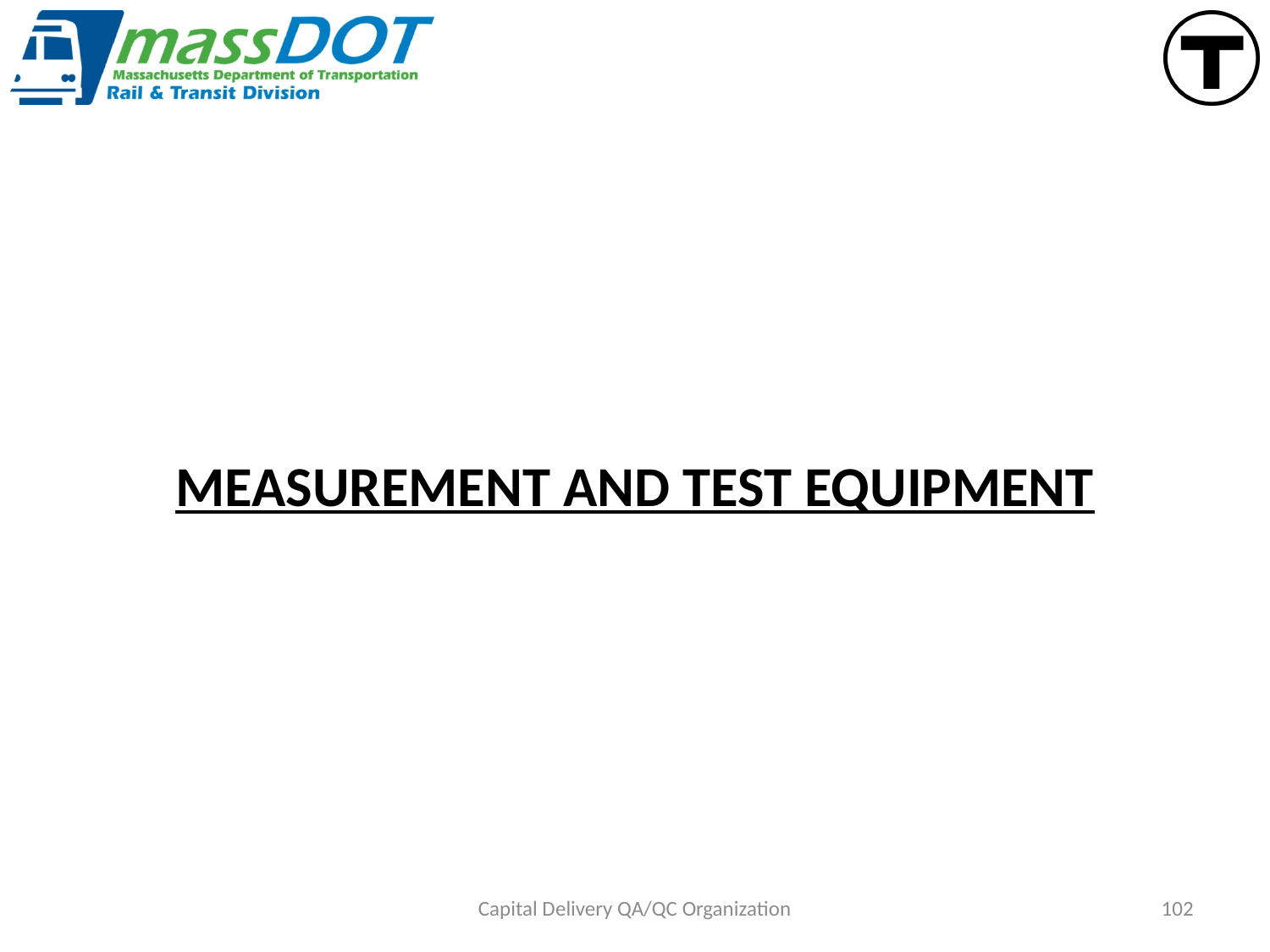

#

MEASUREMENT AND TEST EQUIPMENT
Capital Delivery QA/QC Organization
102